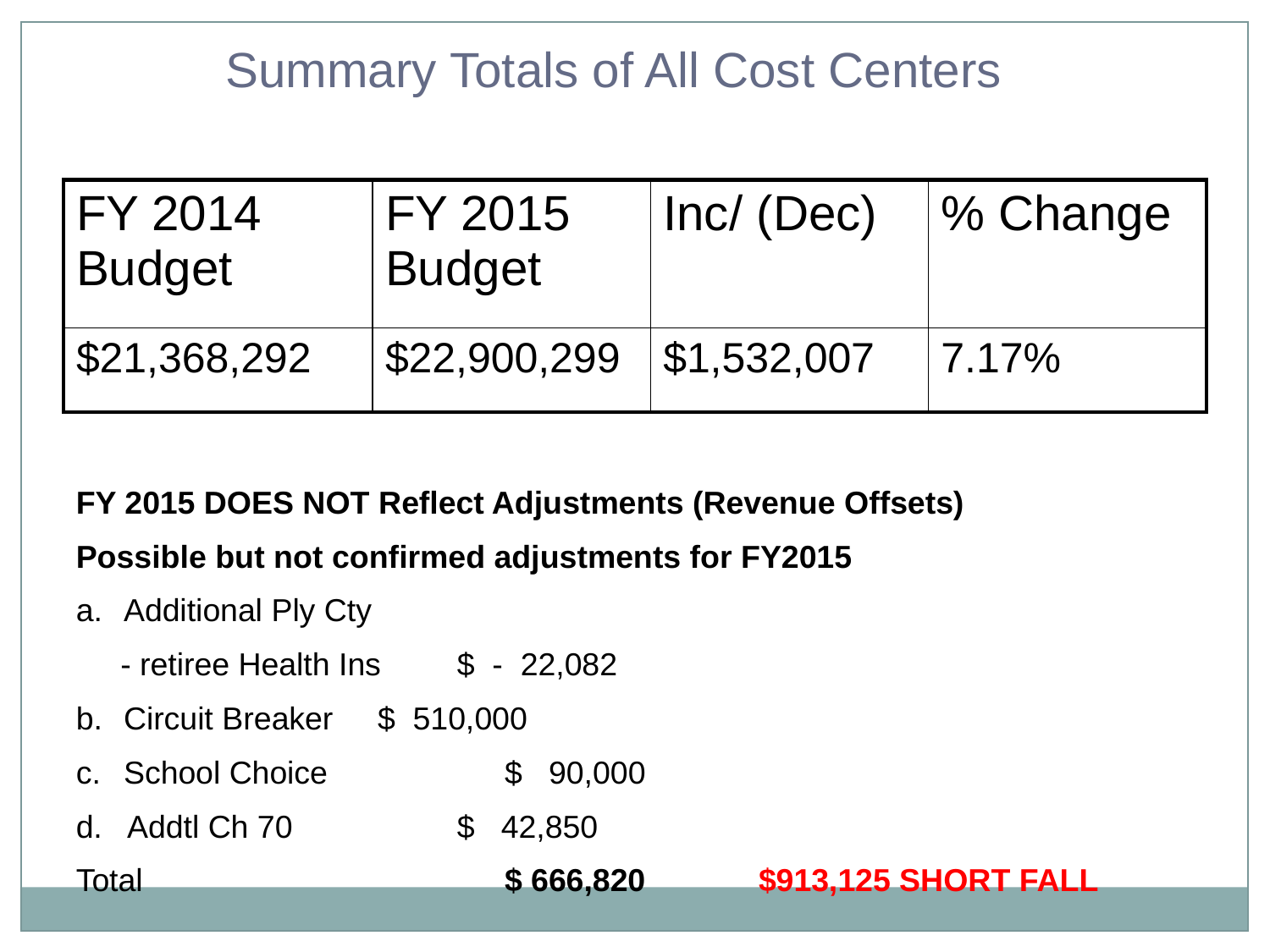

Summary Totals of All Cost Centers
| FY 2014 Budget | FY 2015 Budget | Inc/ (Dec) | % Change |
| --- | --- | --- | --- |
| $21,368,292 | $22,900,299 | $1,532,007 | 7.17% |
FY 2015 DOES NOT Reflect Adjustments (Revenue Offsets)
Possible but not confirmed adjustments for FY2015
Additional Ply Cty
     - retiree Health Ins	$  -  22,082
Circuit Breaker 	$  510,000
School Choice		$   90,000
d.   Addtl Ch 70		$   42,850
Total 			$ 666,820	$913,125 SHORT FALL